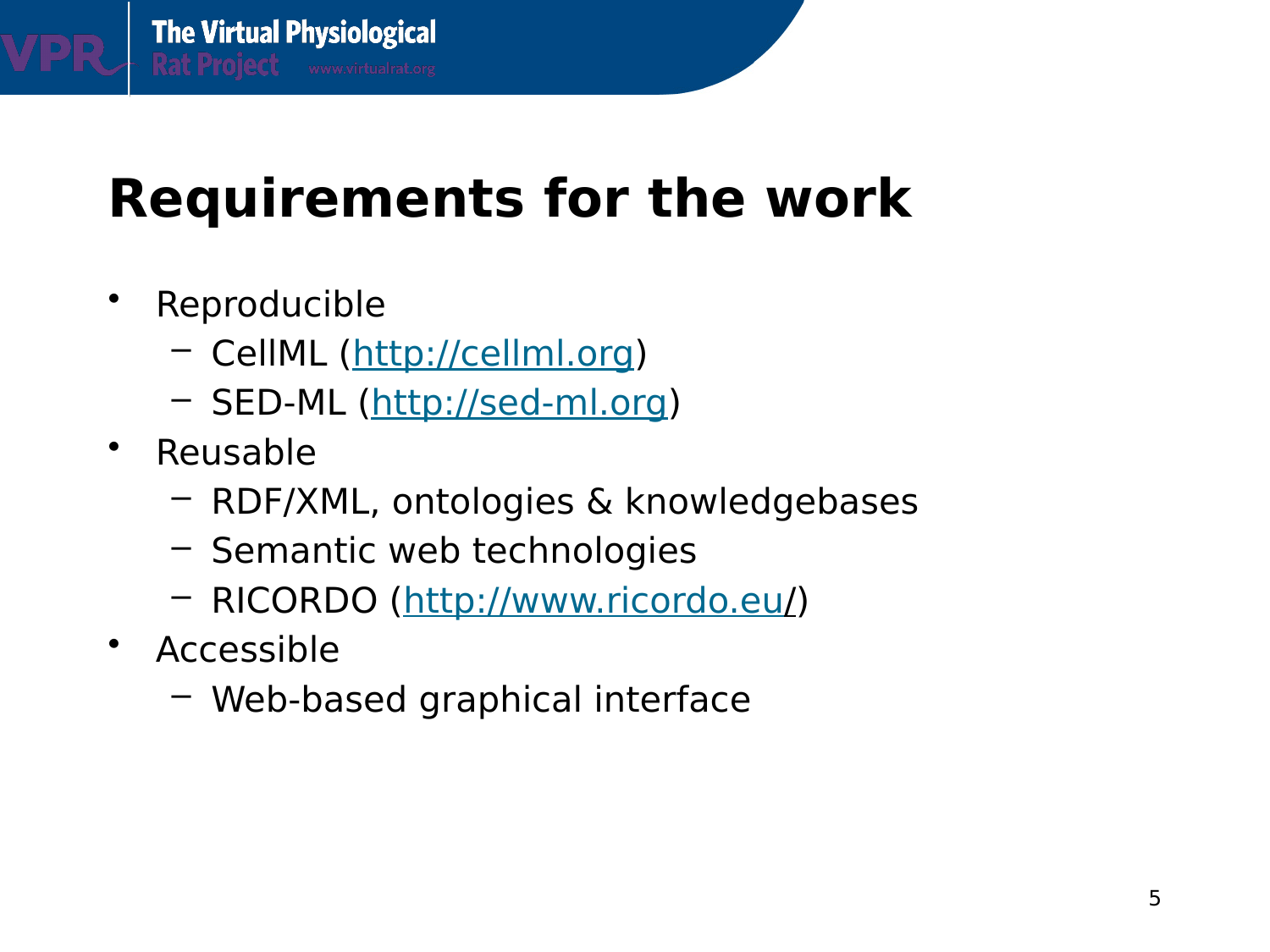

# Requirements for the work
Reproducible
CellML (http://cellml.org)
SED-ML (http://sed-ml.org)
Reusable
RDF/XML, ontologies & knowledgebases
Semantic web technologies
RICORDO (http://www.ricordo.eu/)
Accessible
Web-based graphical interface
5